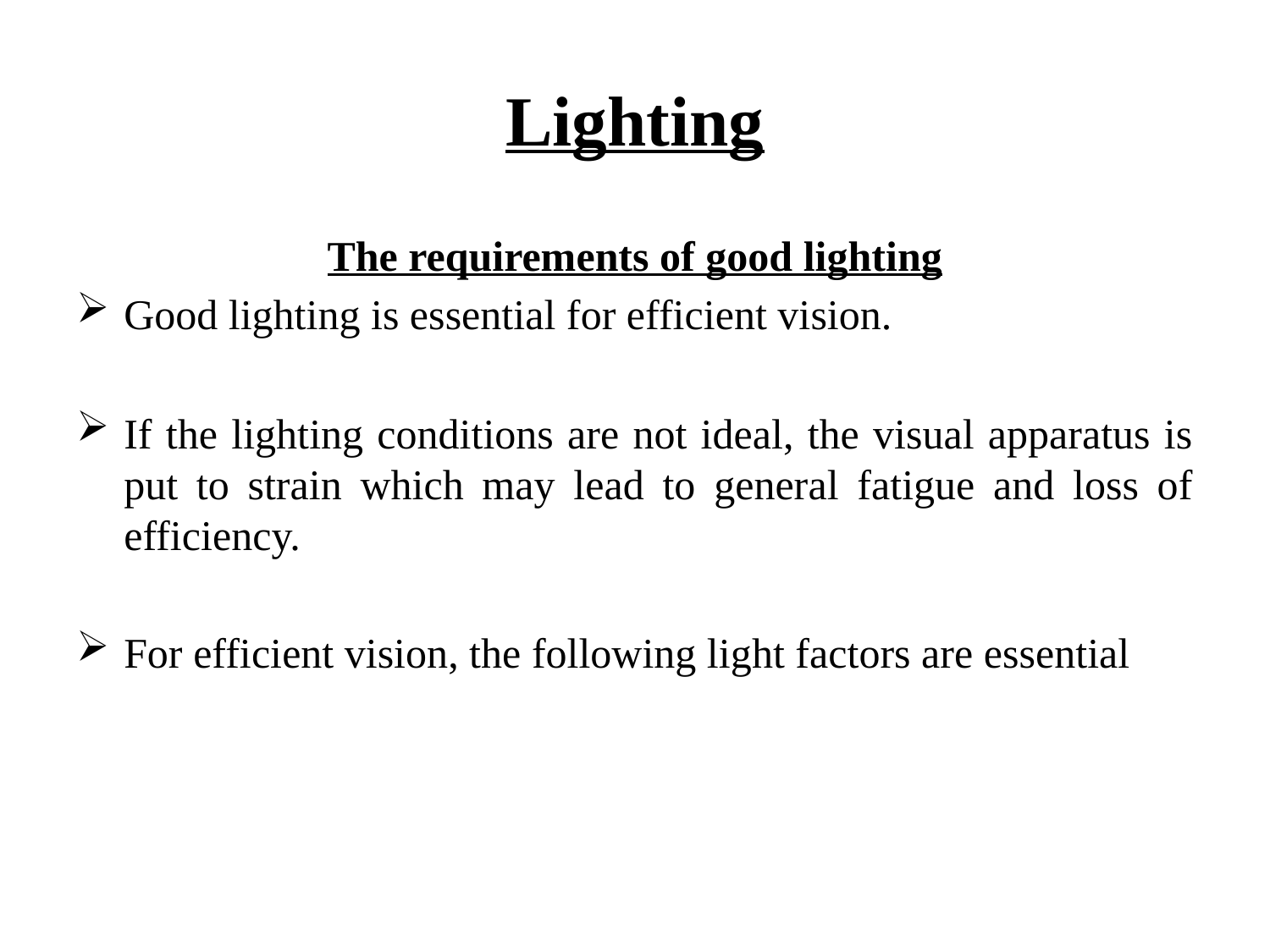

# Lighting
The requirements of good lighting
Good lighting is essential for efficient vision.

If the lighting conditions are not ideal, the visual apparatus is put to strain which may lead to general fatigue and loss of efficiency.

For efficient vision, the following light factors are essential